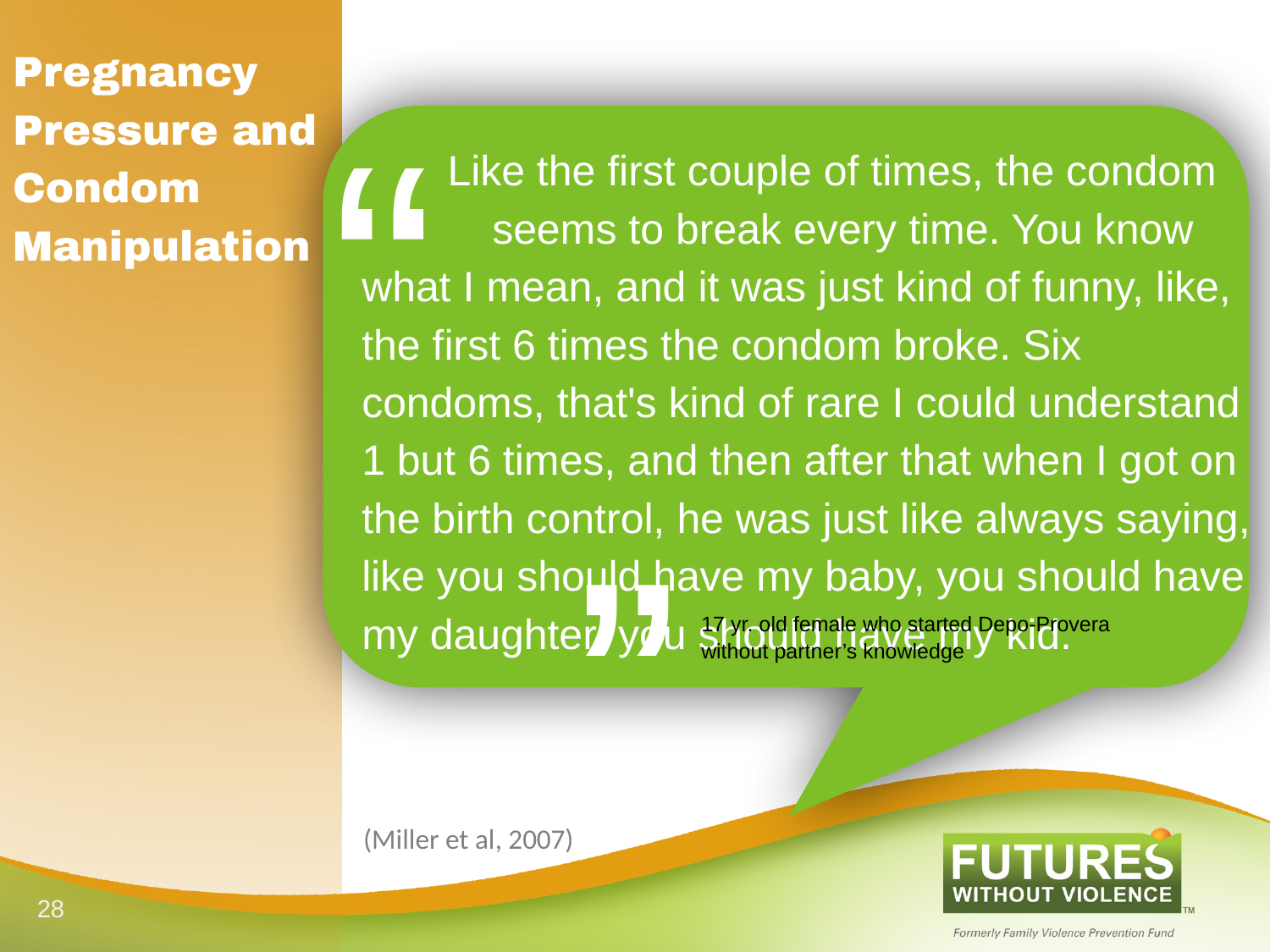

“
Pregnancy Pressure and Condom Manipulation

         Like the first couple of times, the condom
           seems to break every time. You know what I mean, and it was just kind of funny, like, the first 6 times the condom broke. Six condoms, that's kind of rare I could understand 1 but 6 times, and then after that when I got on the birth control, he was just like always saying, like you should have my baby, you should have my daughter, you should have my kid.

“
17 yr. old female who started Depo-Provera
without partner’s knowledge
(Miller et al, 2007)
28